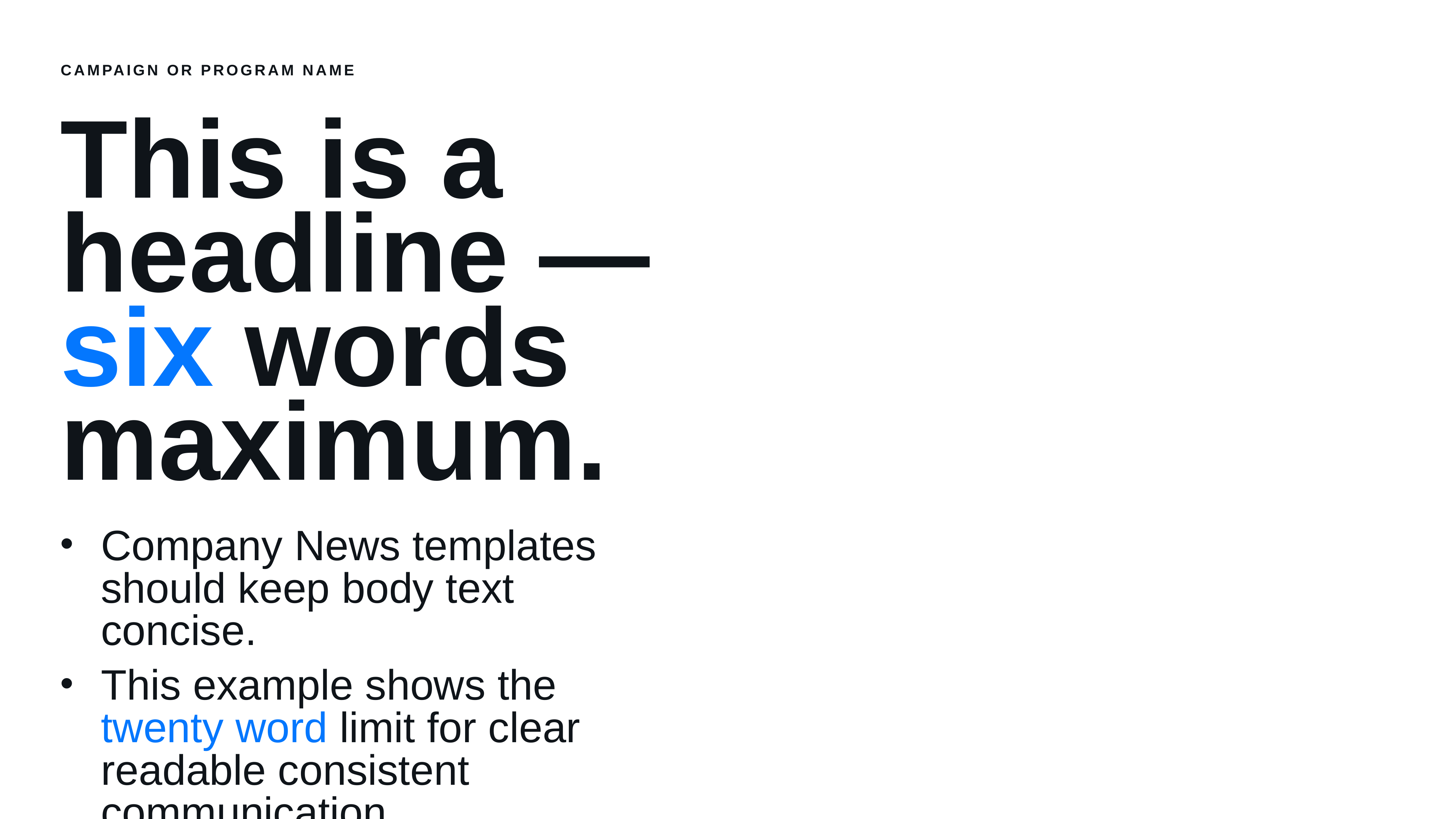

CAMPAIGN OR PROGRAM NAME

This is a headline — six words maximum.
Company News templates should keep body text concise.
This example shows the twenty word limit for clear readable consistent communication.